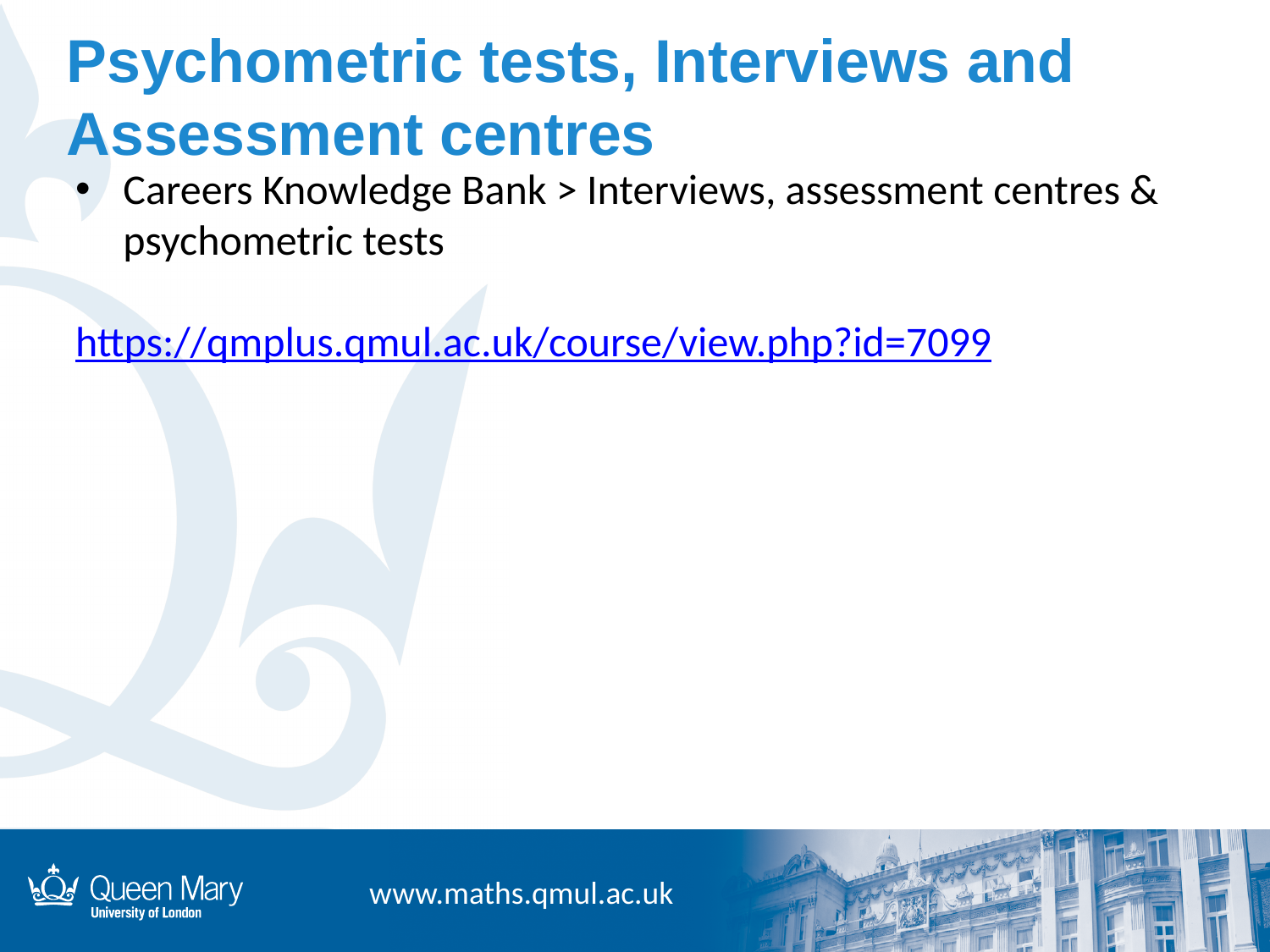

Psychometric tests, Interviews and Assessment centres

Careers Knowledge Bank > Interviews, assessment centres & psychometric tests

https://qmplus.qmul.ac.uk/course/view.php?id=7099